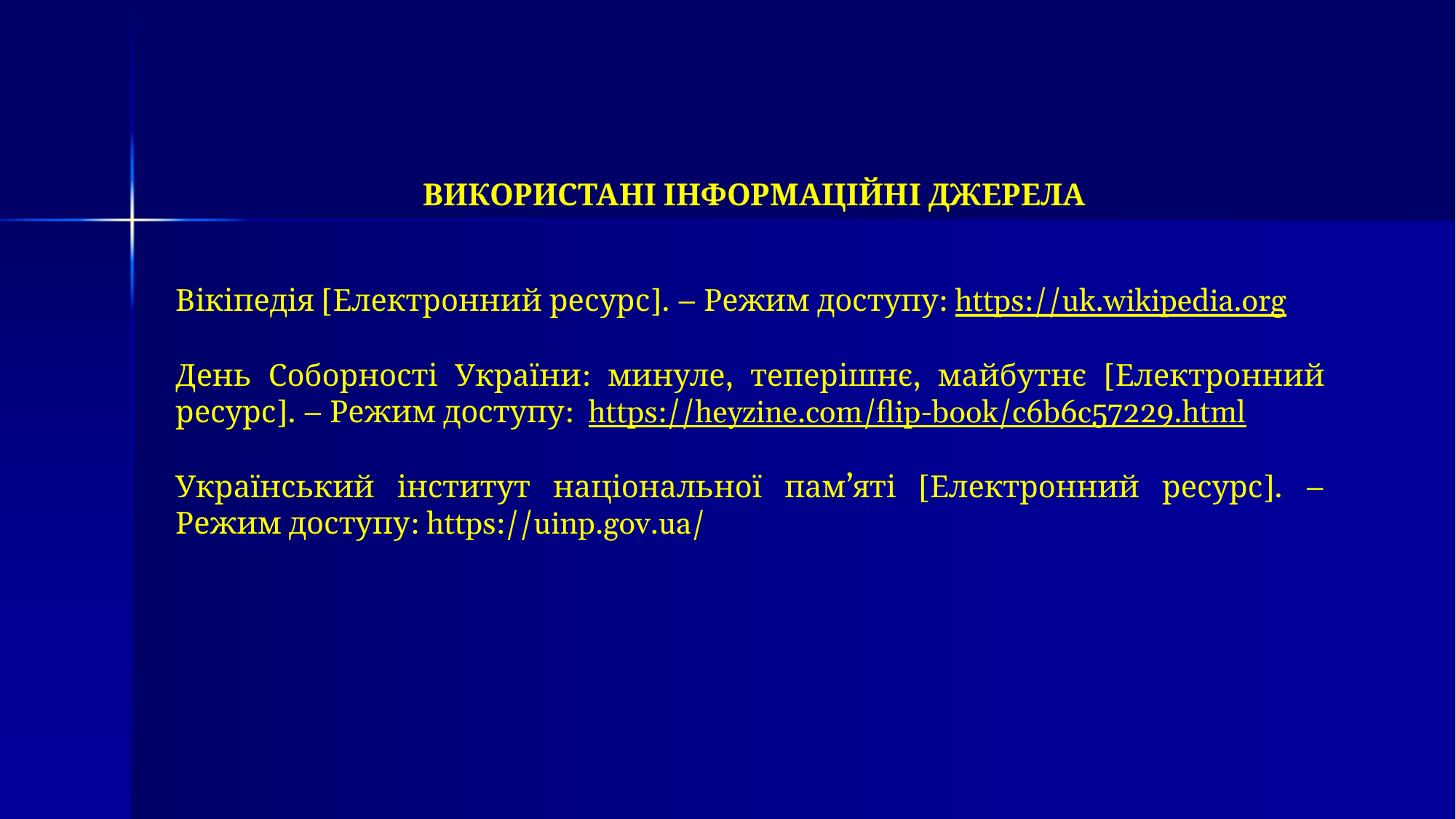

ВИКОРИСТАНІ ІНФОРМАЦІЙНІ ДЖЕРЕЛА
Вікіпедія [Електронний ресурс]. – Режим доступу: https://uk.wikipedia.org

День Соборності України: минуле, теперішнє, майбутнє [Електронний ресурс]. – Режим доступу:  https://heyzine.com/flip-book/c6b6c57229.html

Український інститут національної пам’яті [Електронний ресурс]. – Режим доступу: https://uinp.gov.ua/